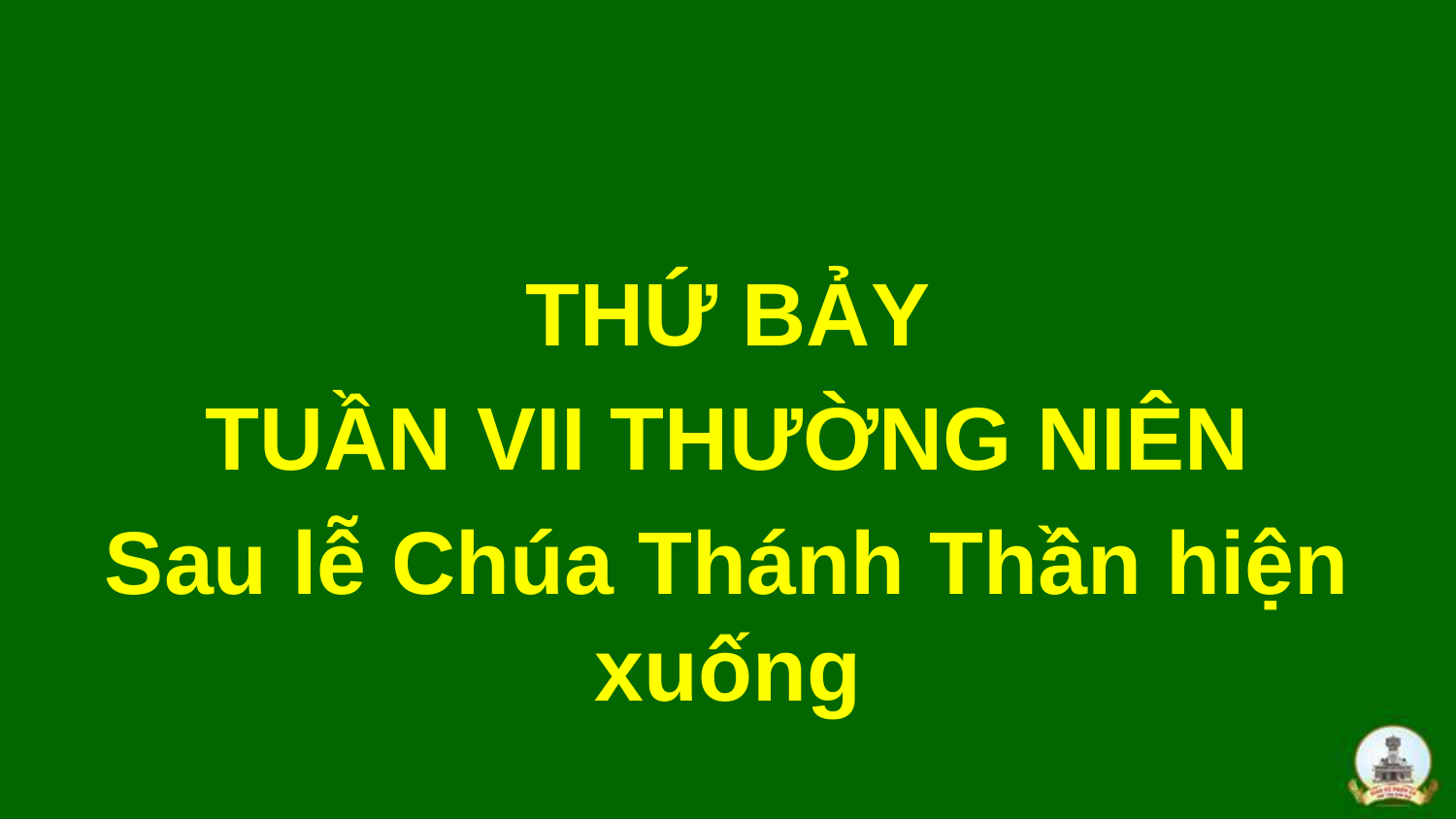

THỨ BẢY
TUẦN VII THƯỜNG NIÊN
Sau lễ Chúa Thánh Thần hiện xuống